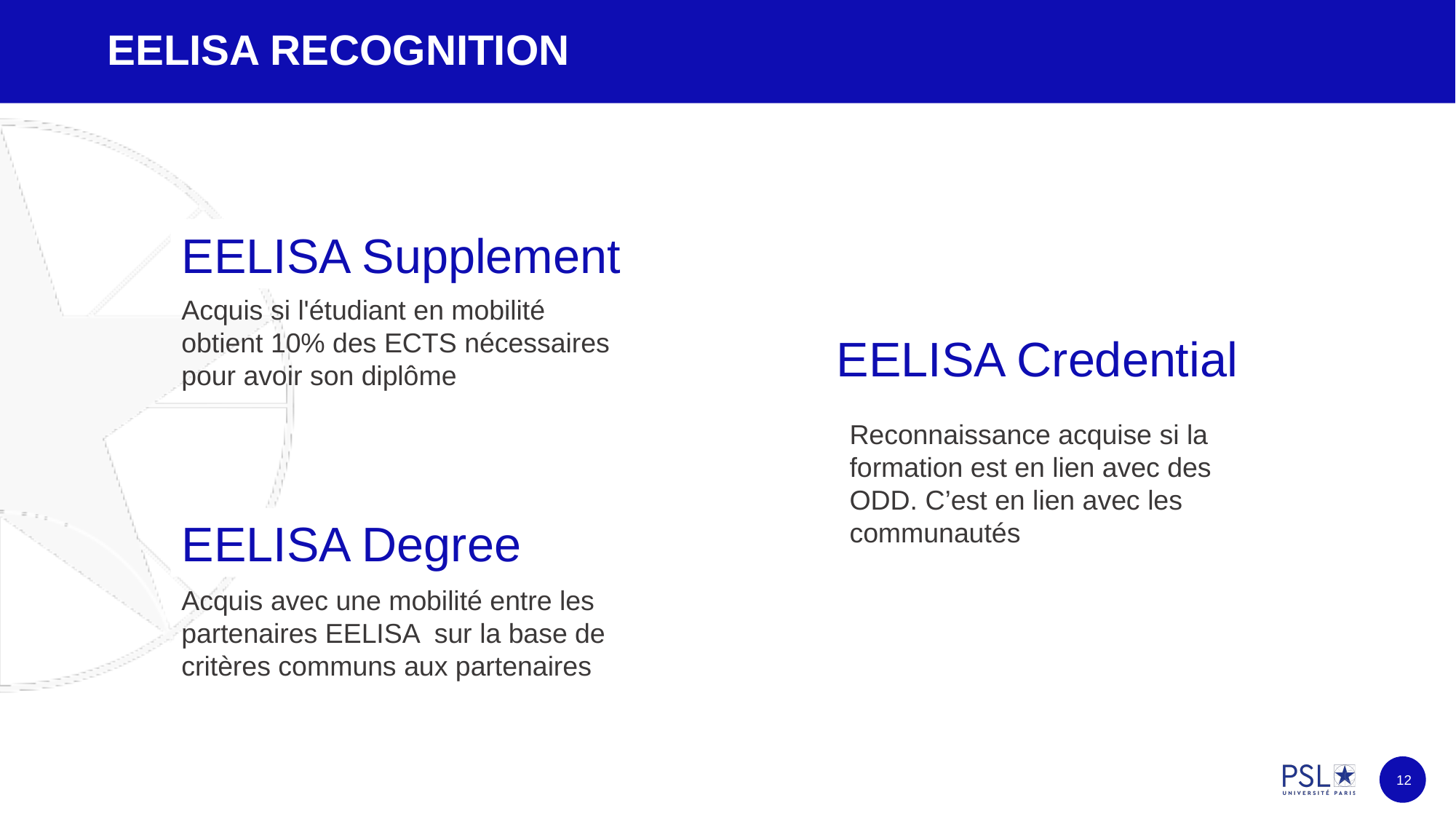

# EELISA RECOGNITION
EELISA Supplement
Acquis si l'étudiant en mobilité obtient 10% des ECTS nécessaires pour avoir son diplôme
EELISA Credential
Reconnaissance acquise si la formation est en lien avec des ODD. C’est en lien avec les communautés
EELISA Degree
Acquis avec une mobilité entre les partenaires EELISA  sur la base de critères communs aux partenaires